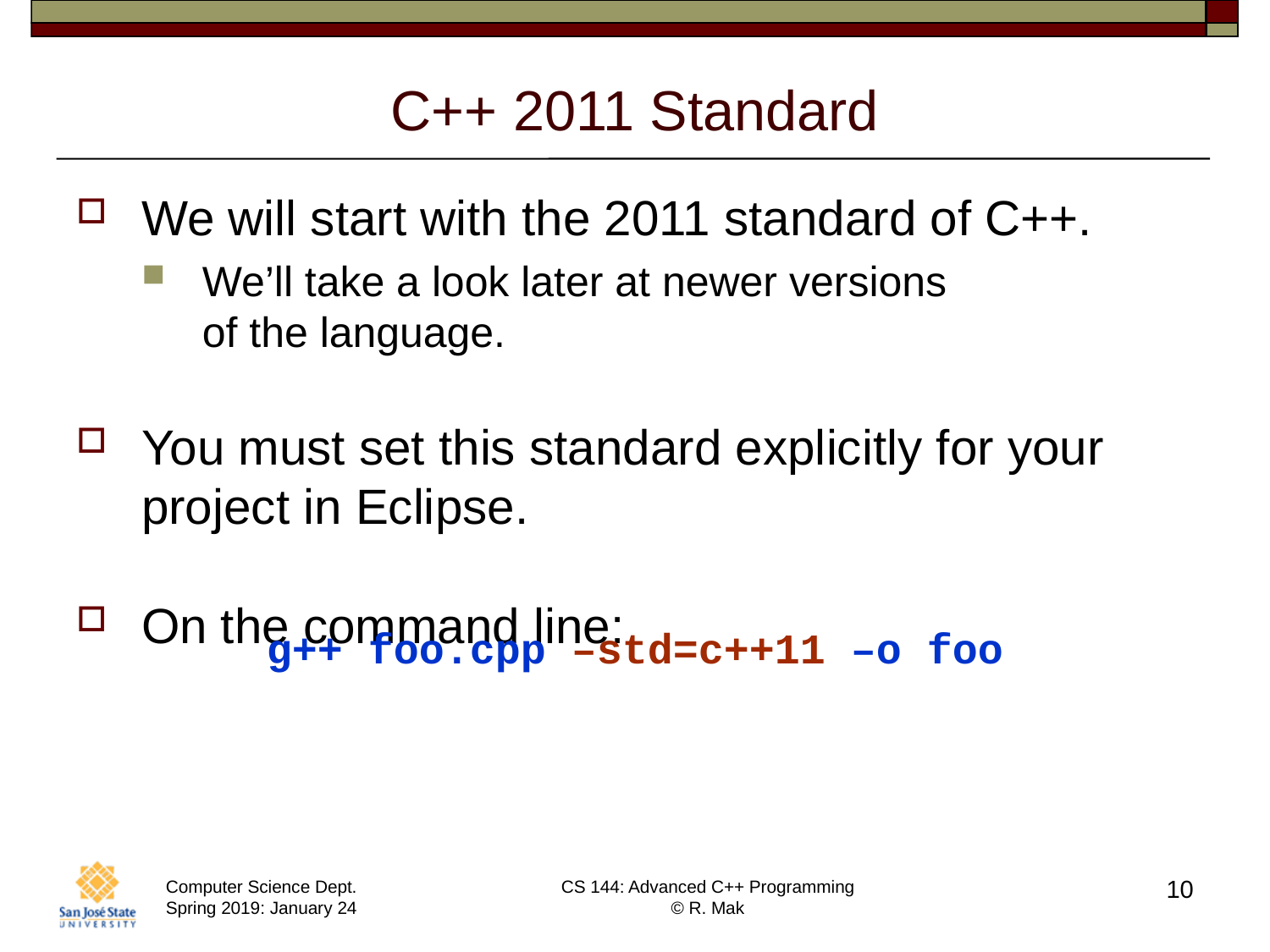

# C++ 2011 Standard
We will start with the 2011 standard of C++.
We’ll take a look later at newer versions
of the language.

You must set this standard explicitly for your project in Eclipse.

On the command line:
g++ foo.cpp –std=c++11 –o foo
10